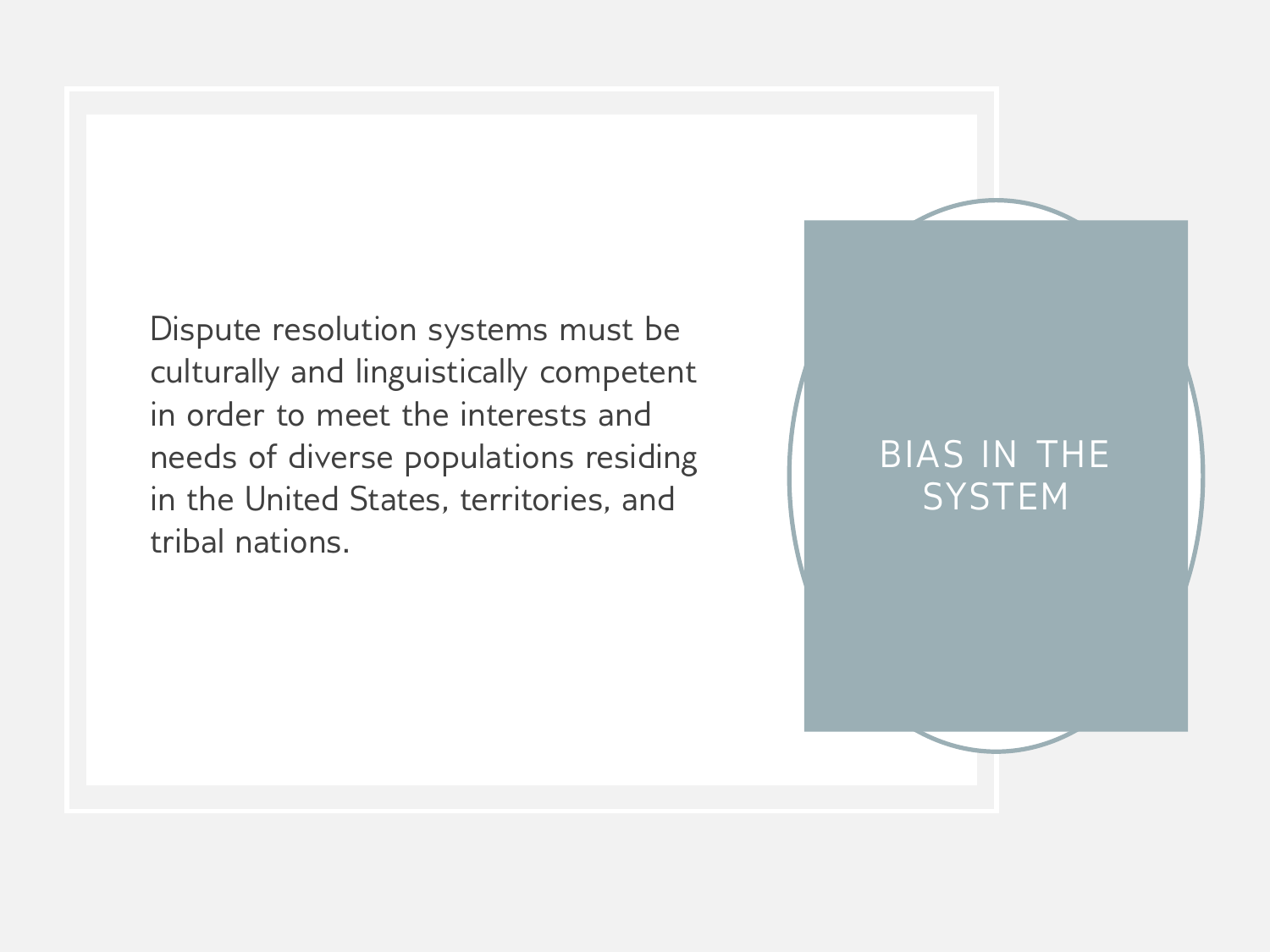

Dispute resolution systems must be culturally and linguistically competent in order to meet the interests and needs of diverse populations residing in the United States, territories, and tribal nations.

# Bias in the System